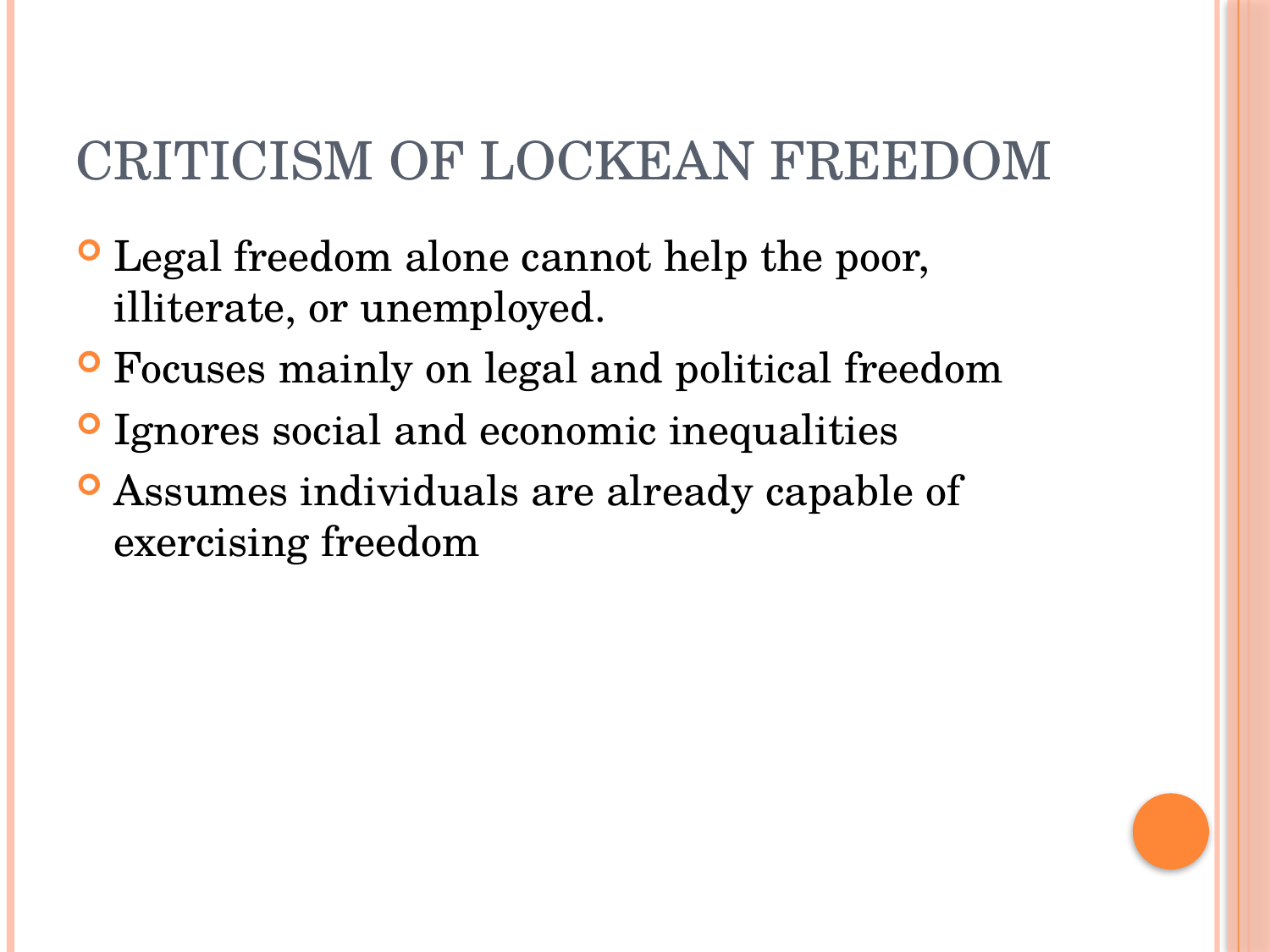

# Criticism of Lockean Freedom
Legal freedom alone cannot help the poor, illiterate, or unemployed.
Focuses mainly on legal and political freedom
Ignores social and economic inequalities
Assumes individuals are already capable of exercising freedom